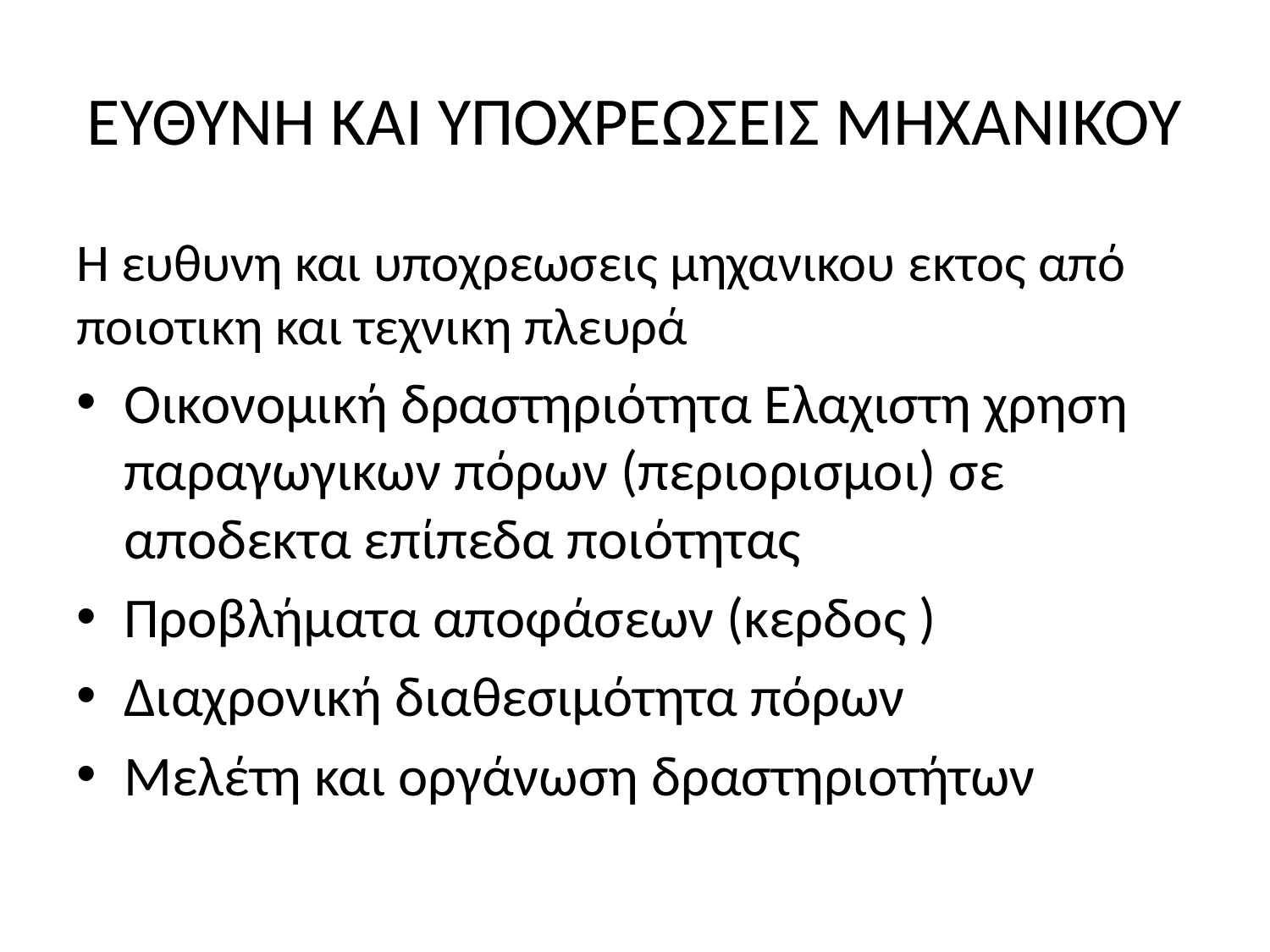

# ΕΥΘΥΝΗ ΚΑΙ ΥΠΟΧΡΕΩΣΕΙΣ ΜΗΧΑΝΙΚΟΥ
H ευθυνη και υποχρεωσεις μηχανικου εκτος από ποιοτικη και τεχνικη πλευρά
Οικονομική δραστηριότητα Ελαχιστη χρηση παραγωγικων πόρων (περιορισμοι) σε αποδεκτα επίπεδα ποιότητας
Προβλήματα αποφάσεων (κερδος )
Διαχρονική διαθεσιμότητα πόρων
Μελέτη και οργάνωση δραστηριοτήτων